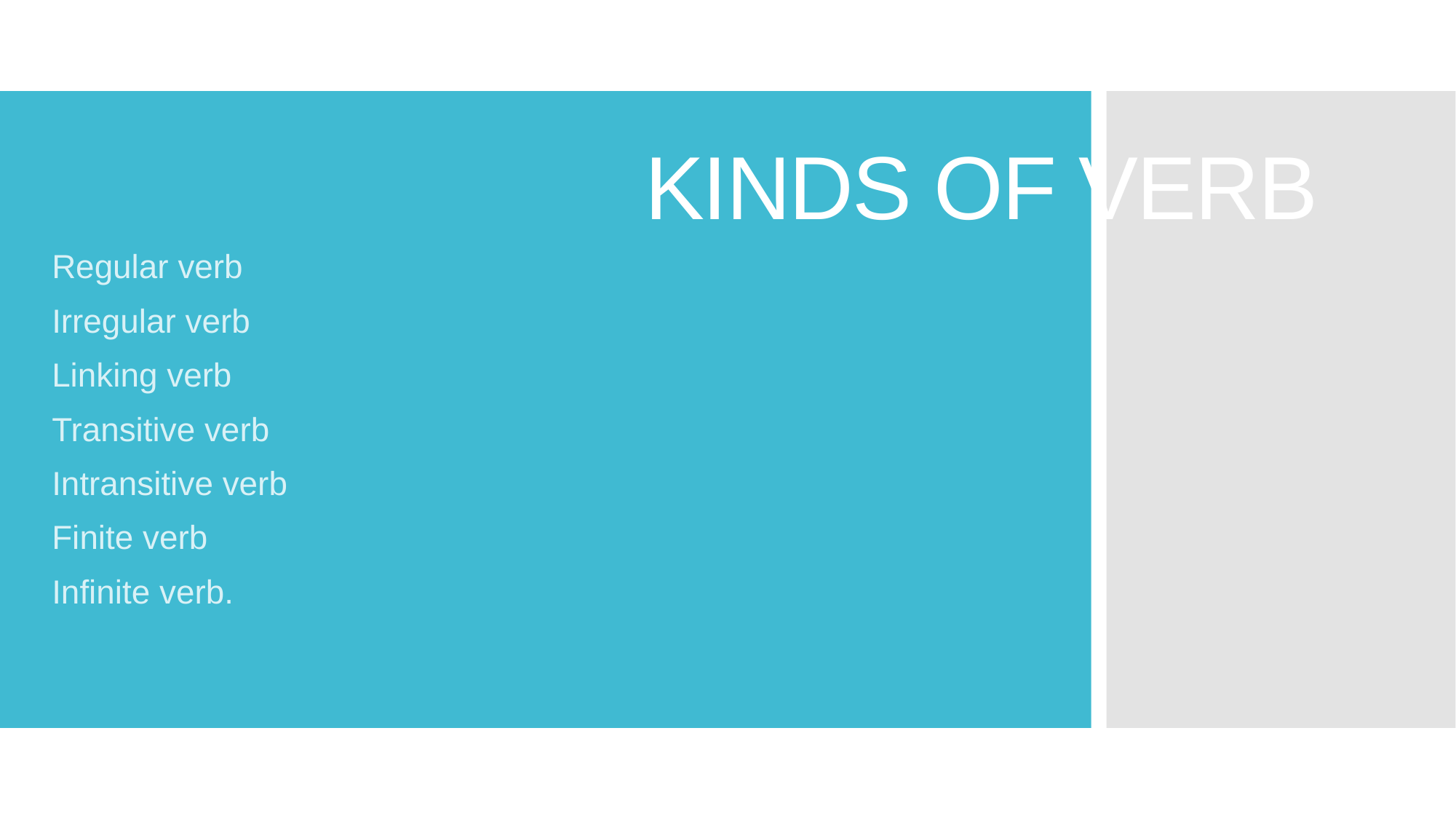

# KINDS OF VERB
Regular verb
Irregular verb
Linking verb
Transitive verb
Intransitive verb
Finite verb
Infinite verb.